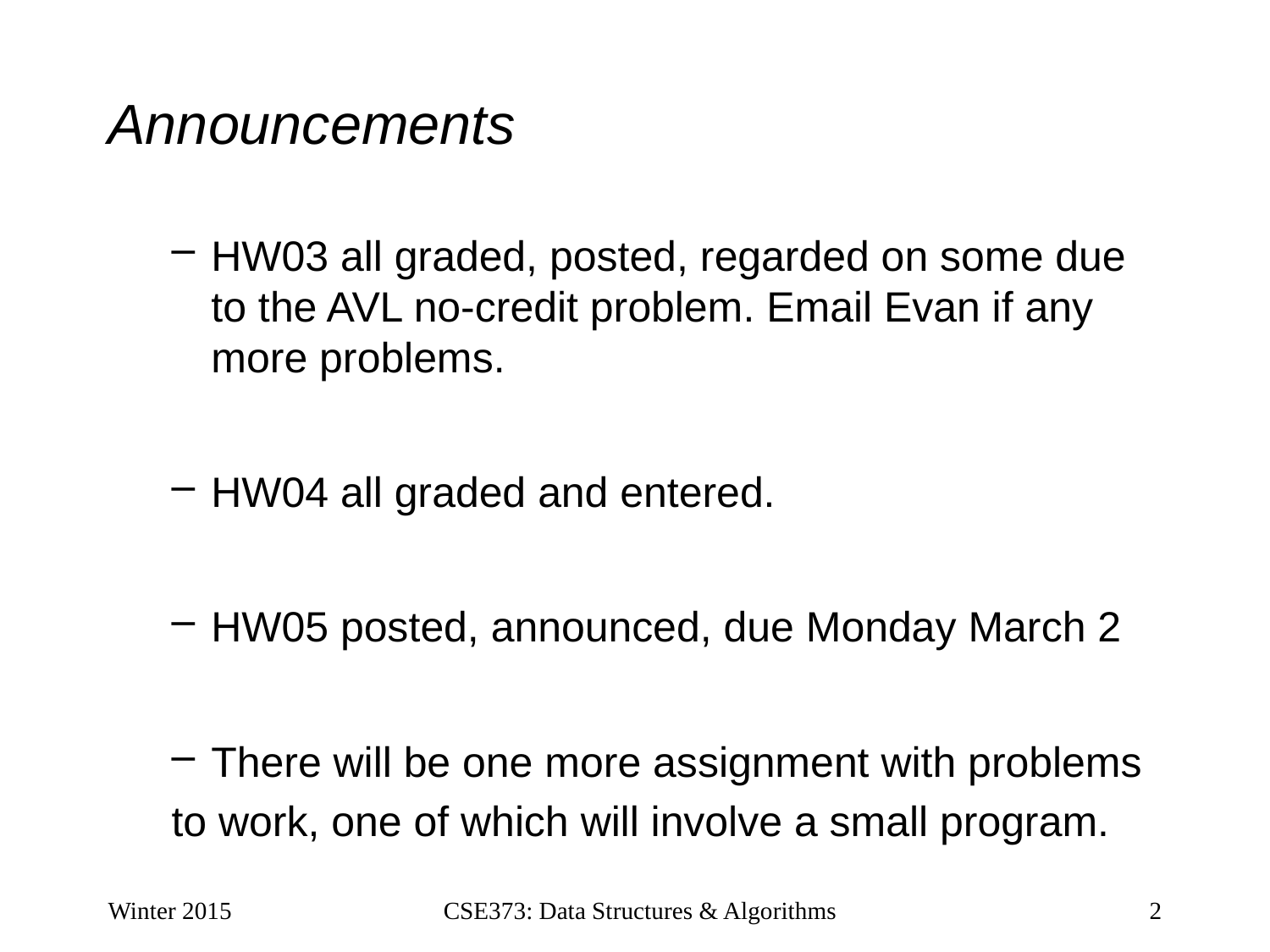

# Announcements
HW03 all graded, posted, regarded on some due to the AVL no-credit problem. Email Evan if any more problems.

HW04 all graded and entered.

HW05 posted, announced, due Monday March 2

There will be one more assignment with problems
to work, one of which will involve a small program.
Winter 2015
CSE373: Data Structures & Algorithms
2